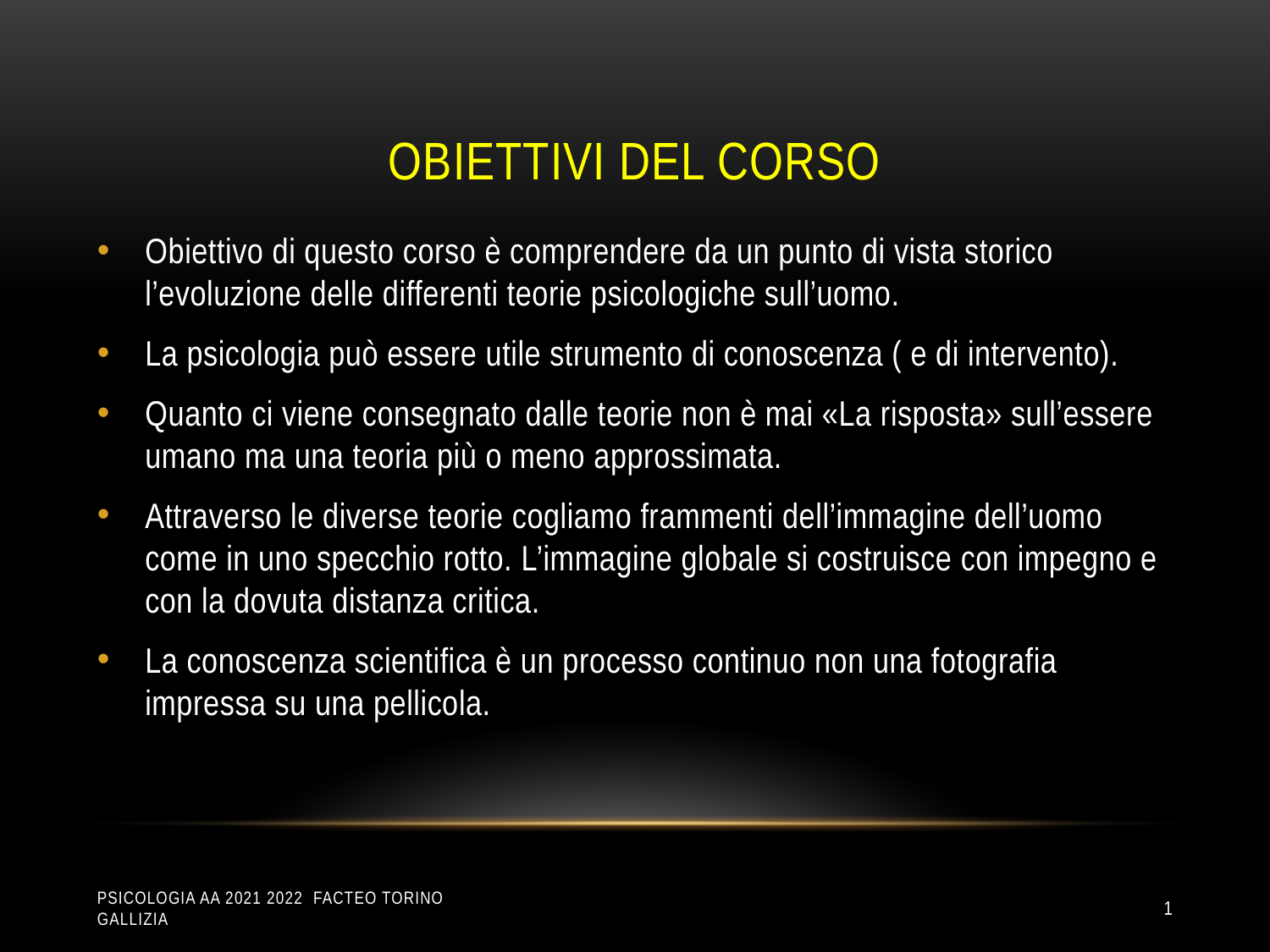

# Obiettivi del corso
Obiettivo di questo corso è comprendere da un punto di vista storico l’evoluzione delle differenti teorie psicologiche sull’uomo.
La psicologia può essere utile strumento di conoscenza ( e di intervento).
Quanto ci viene consegnato dalle teorie non è mai «La risposta» sull’essere umano ma una teoria più o meno approssimata.
Attraverso le diverse teorie cogliamo frammenti dell’immagine dell’uomo come in uno specchio rotto. L’immagine globale si costruisce con impegno e con la dovuta distanza critica.
La conoscenza scientifica è un processo continuo non una fotografia impressa su una pellicola.
Psicologia aa 2021 2022  Facteo Torino Gallizia
1